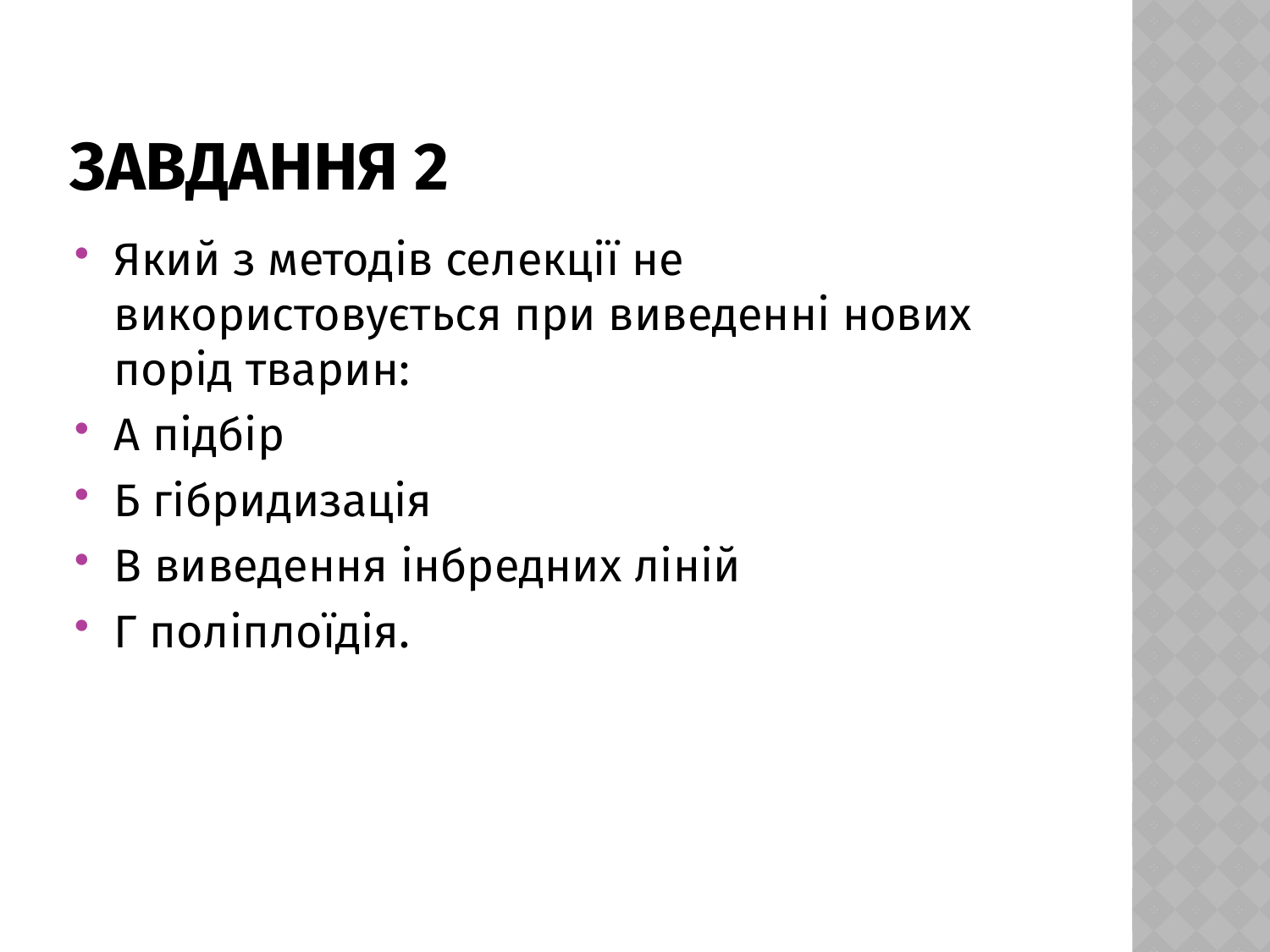

# Завдання 2
Який з методів селекції не використовується при виведенні нових порід тварин:
А підбір
Б гібридизація
В виведення інбредних ліній
Г поліплоїдія.